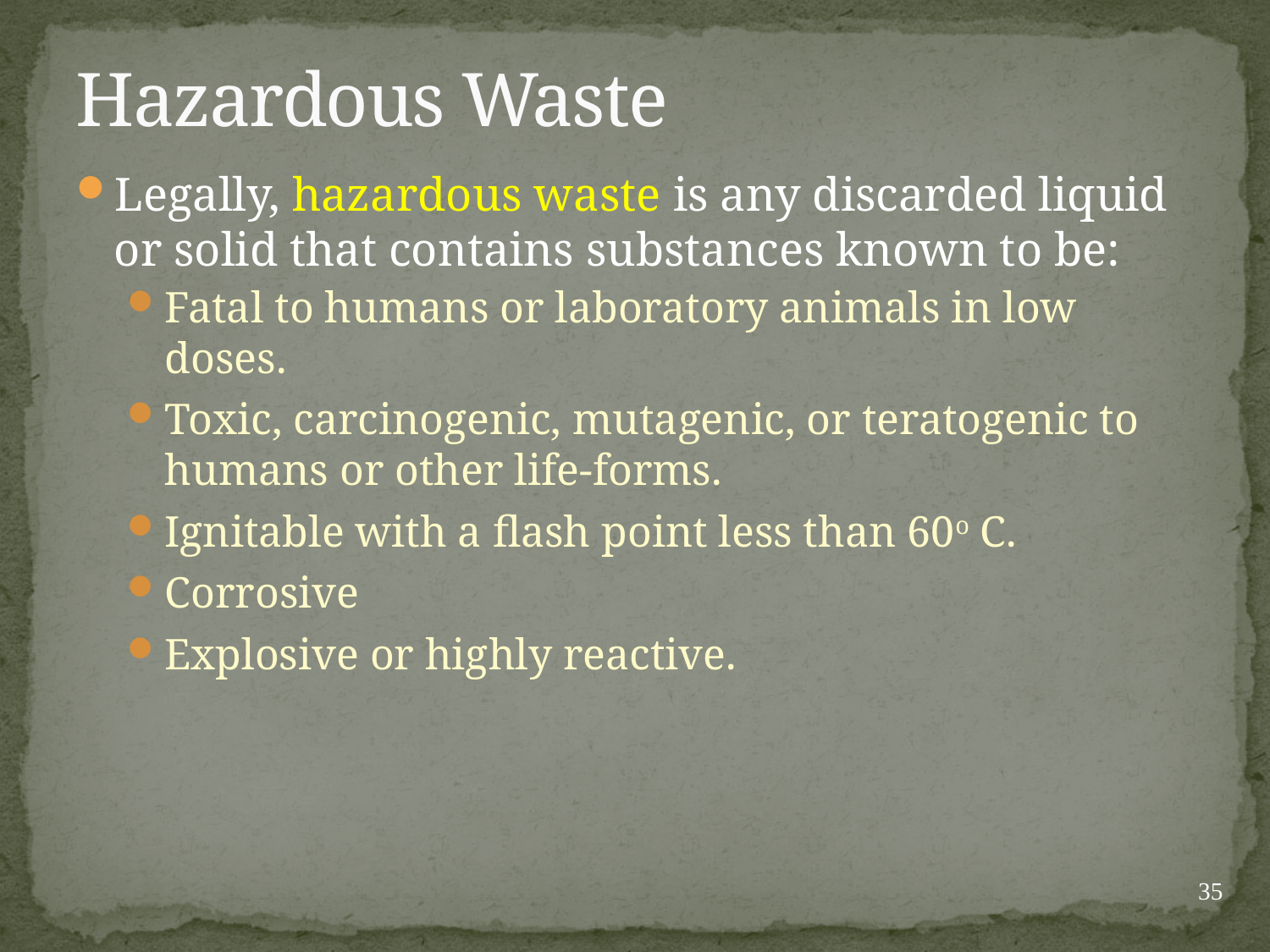

# Hazardous Waste
Legally, hazardous waste is any discarded liquid or solid that contains substances known to be:
Fatal to humans or laboratory animals in low doses.
Toxic, carcinogenic, mutagenic, or teratogenic to humans or other life-forms.
Ignitable with a flash point less than 60o C.
Corrosive
Explosive or highly reactive.
35